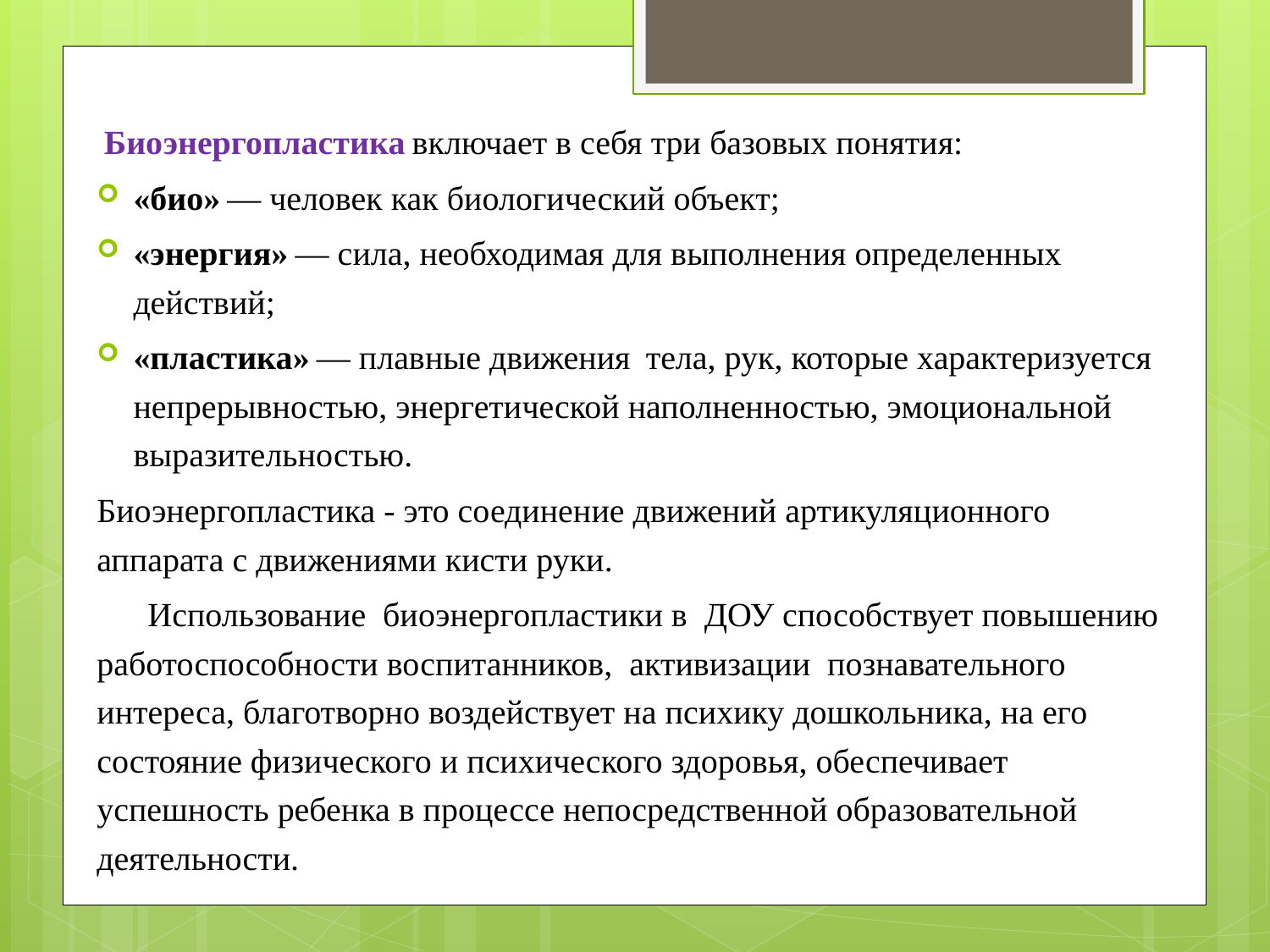

Биоэнергопластика включает в себя три базовых понятия:
«био» — человек как биологический объект;
«энергия» — сила, необходимая для выполнения определенных действий;
«пластика» — плавные движения  тела, рук, которые характеризуется непрерывностью, энергетической наполненностью, эмоциональной выразительностью.
Биоэнергопластика - это соединение движений артикуляционного аппарата с движениями кисти руки.
      Использование  биоэнергопластики в  ДОУ способствует повышению работоспособности воспитанников,  активизации  познавательного интереса, благотворно воздействует на психику дошкольника, на его состояние физического и психического здоровья, обеспечивает успешность ребенка в процессе непосредственной образовательной  деятельности.